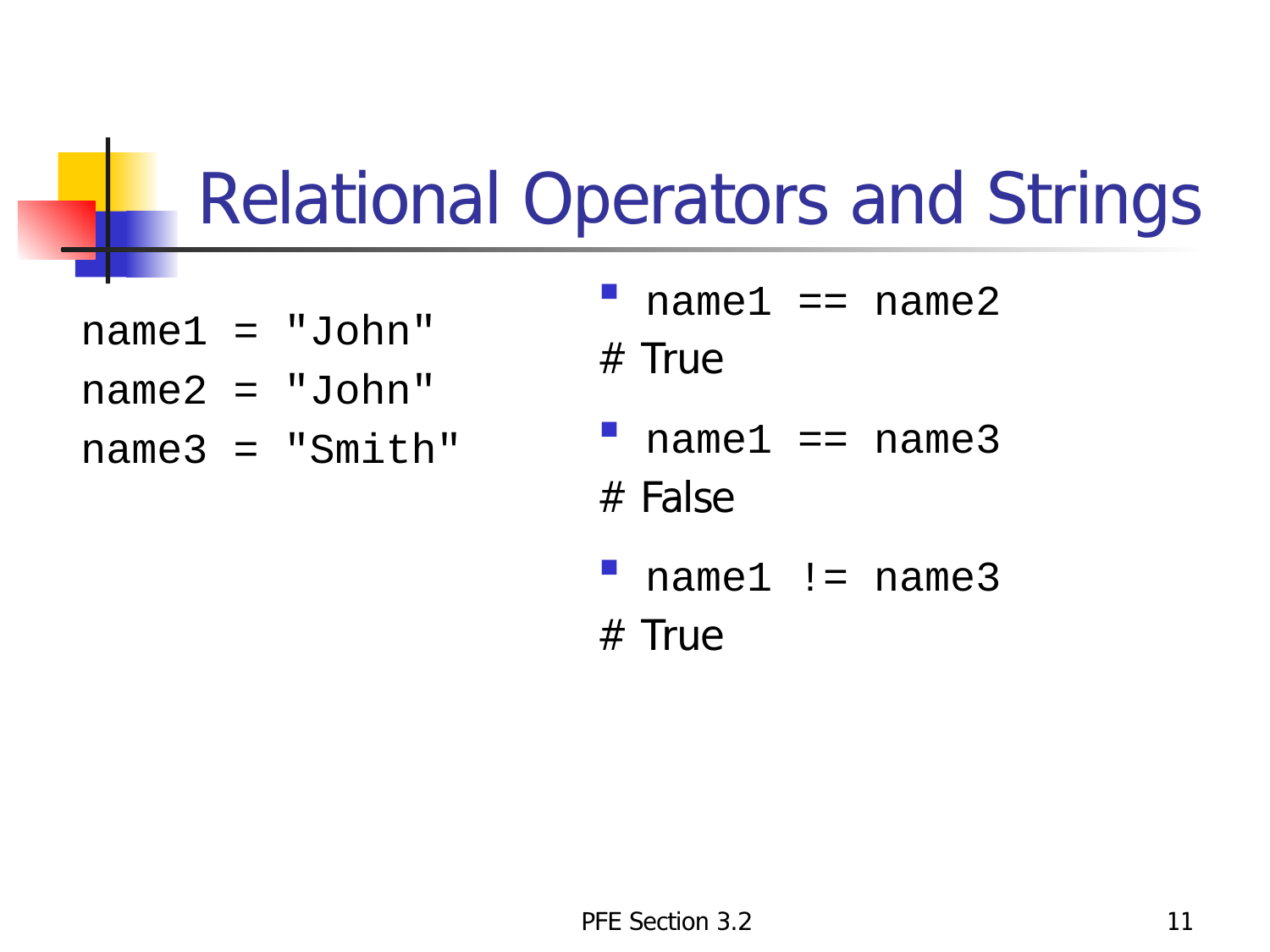

# Relational Operators and Strings
name1 == name2
# True

name1 == name3
# False

name1 != name3
# True

name1 = "John"
name2 = "John"
name3 = "Smith"
PFE Section 3.2
11